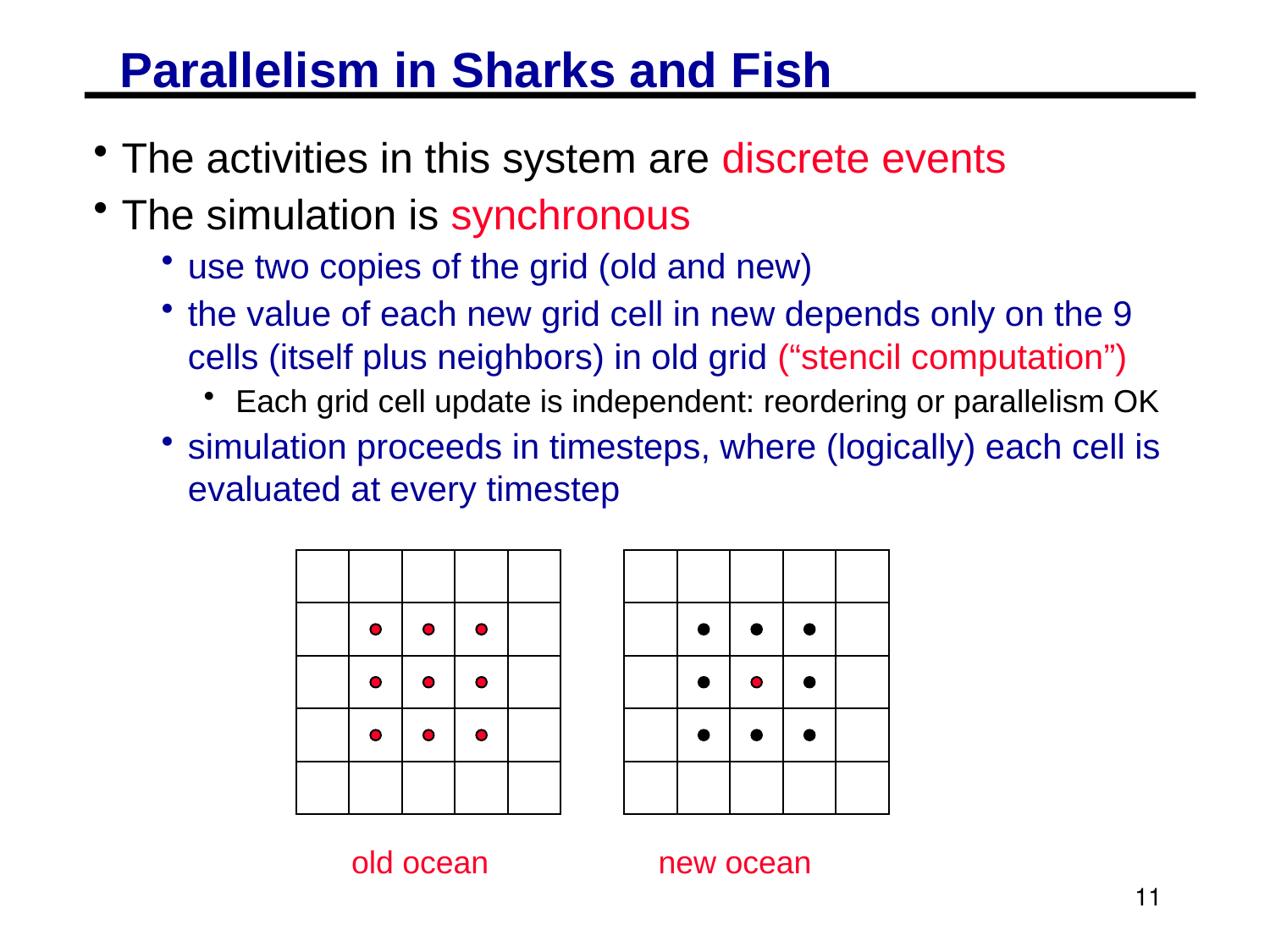

# Parallelism in Sharks and Fish
The activities in this system are discrete events
The simulation is synchronous
use two copies of the grid (old and new)
the value of each new grid cell in new depends only on the 9 cells (itself plus neighbors) in old grid (“stencil computation”)
Each grid cell update is independent: reordering or parallelism OK
simulation proceeds in timesteps, where (logically) each cell is evaluated at every timestep

old ocean
new ocean
11